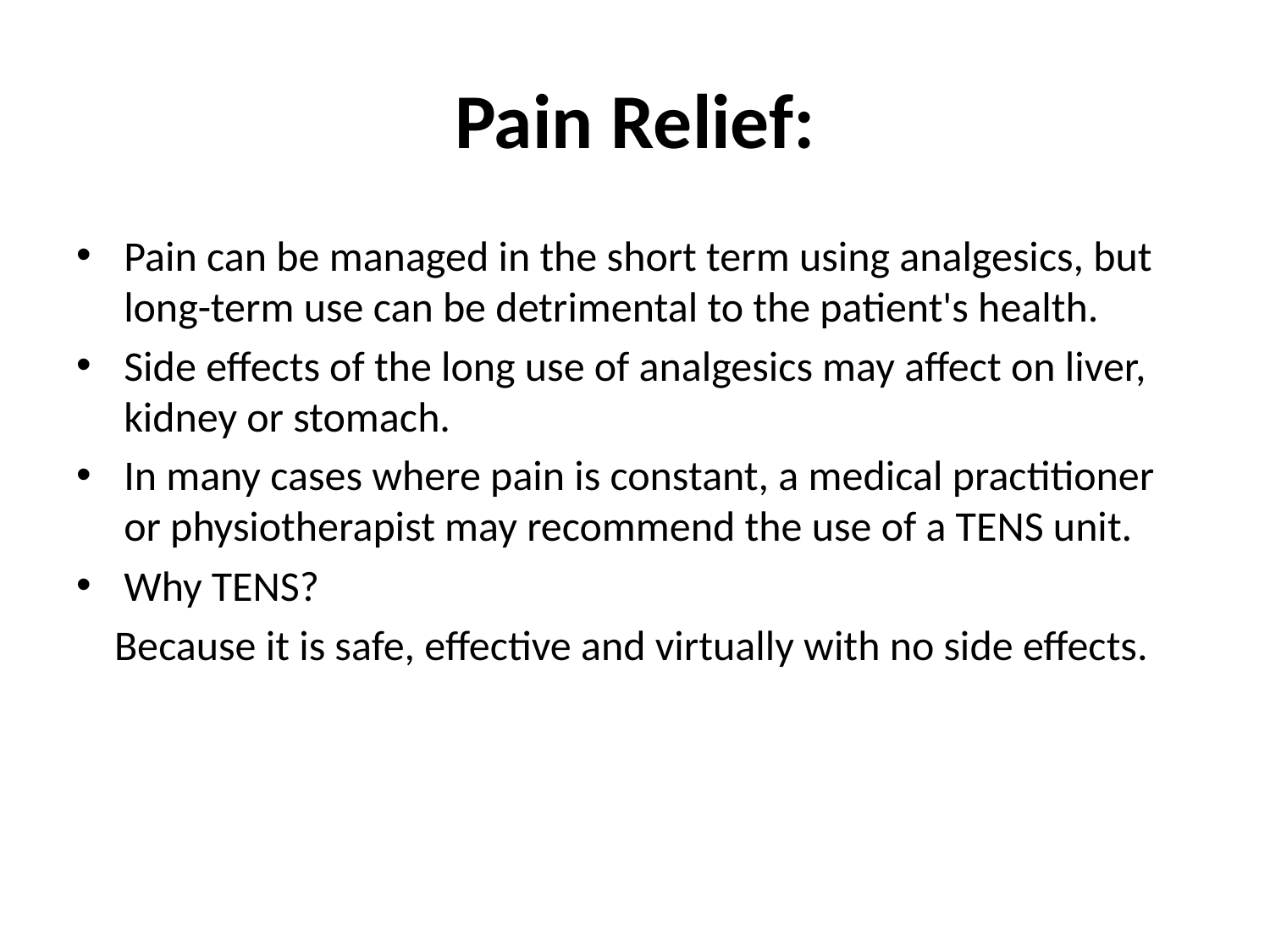

# Pain Relief:
Pain can be managed in the short term using analgesics, but long-term use can be detrimental to the patient's health.
Side effects of the long use of analgesics may affect on liver, kidney or stomach.
In many cases where pain is constant, a medical practitioner or physiotherapist may recommend the use of a TENS unit.
Why TENS?
    Because it is safe, effective and virtually with no side effects.